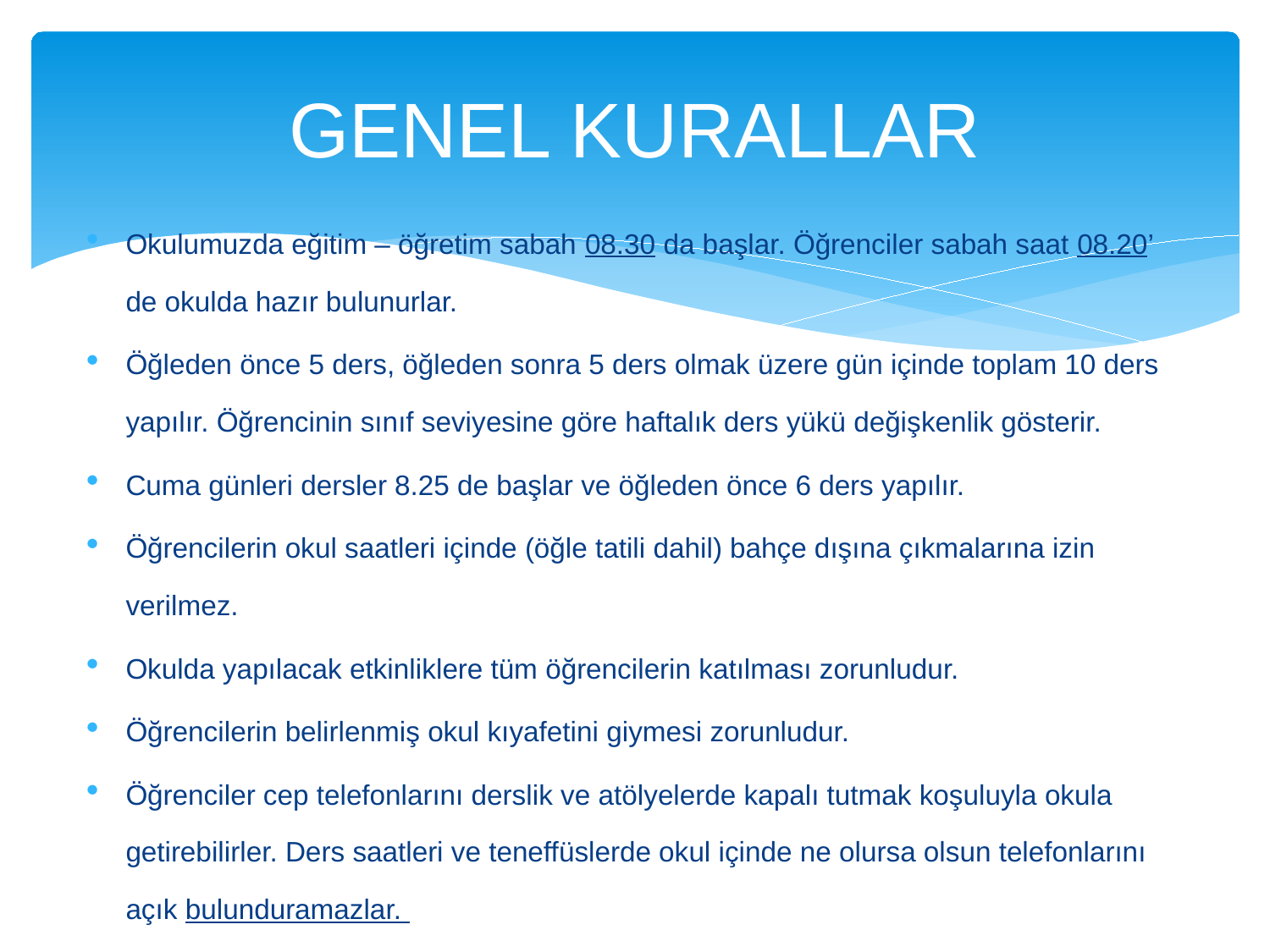

# GENEL KURALLAR
Okulumuzda eğitim – öğretim sabah 08.30 da başlar. Öğrenciler sabah saat 08.20’ de okulda hazır bulunurlar.
Öğleden önce 5 ders, öğleden sonra 5 ders olmak üzere gün içinde toplam 10 ders yapılır. Öğrencinin sınıf seviyesine göre haftalık ders yükü değişkenlik gösterir.
Cuma günleri dersler 8.25 de başlar ve öğleden önce 6 ders yapılır.
Öğrencilerin okul saatleri içinde (öğle tatili dahil) bahçe dışına çıkmalarına izin verilmez.
Okulda yapılacak etkinliklere tüm öğrencilerin katılması zorunludur.
Öğrencilerin belirlenmiş okul kıyafetini giymesi zorunludur.
Öğrenciler cep telefonlarını derslik ve atölyelerde kapalı tutmak koşuluyla okula getirebilirler. Ders saatleri ve teneffüslerde okul içinde ne olursa olsun telefonlarını açık bulunduramazlar.